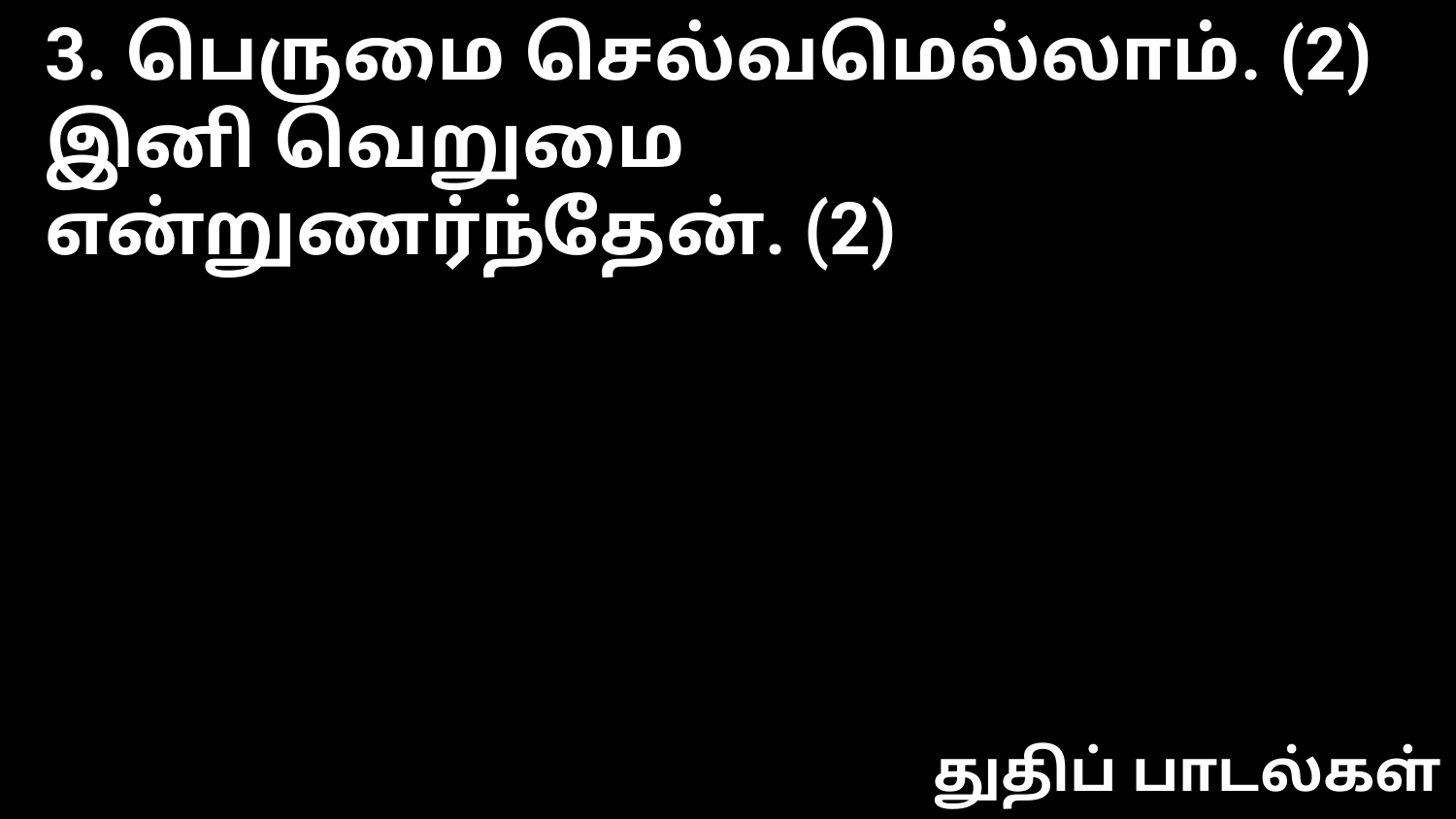

3. பெருமை செல்வமெல்லாம். (2)
இனி வெறுமை என்றுணர்ந்தேன். (2)

துதிப் பாடல்கள்